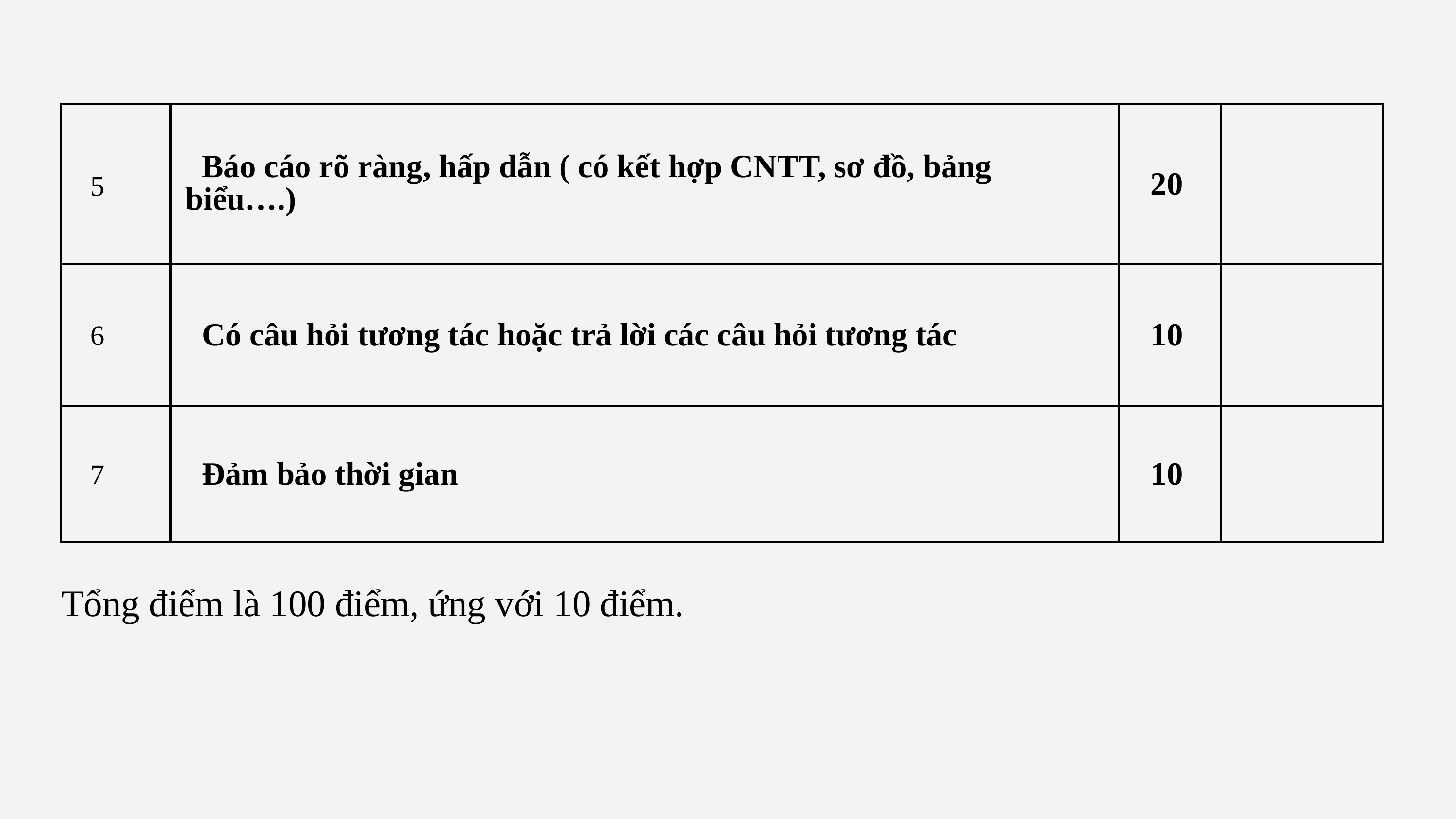

| 5 | Báo cáo rõ ràng, hấp dẫn ( có kết hợp CNTT, sơ đồ, bảng biểu….) | 20 |  |
| --- | --- | --- | --- |
| 6 | Có câu hỏi tương tác hoặc trả lời các câu hỏi tương tác | 10 |  |
| 7 | Đảm bảo thời gian | 10 |  |
Tổng điểm là 100 điểm, ứng với 10 điểm.